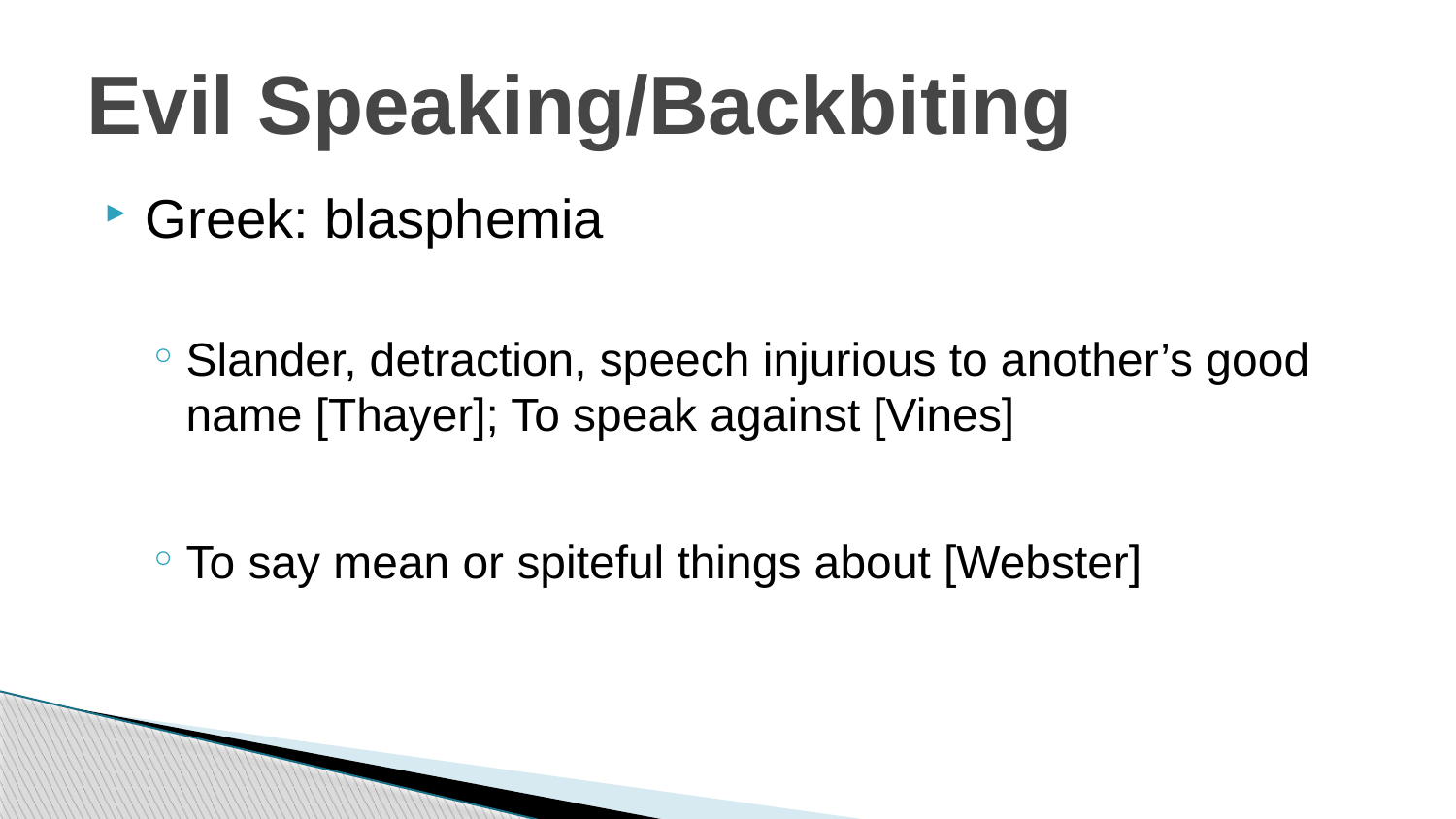

# Evil Speaking/Backbiting
Greek: blasphemia

Slander, detraction, speech injurious to another’s good name [Thayer]; To speak against [Vines]

To say mean or spiteful things about [Webster]